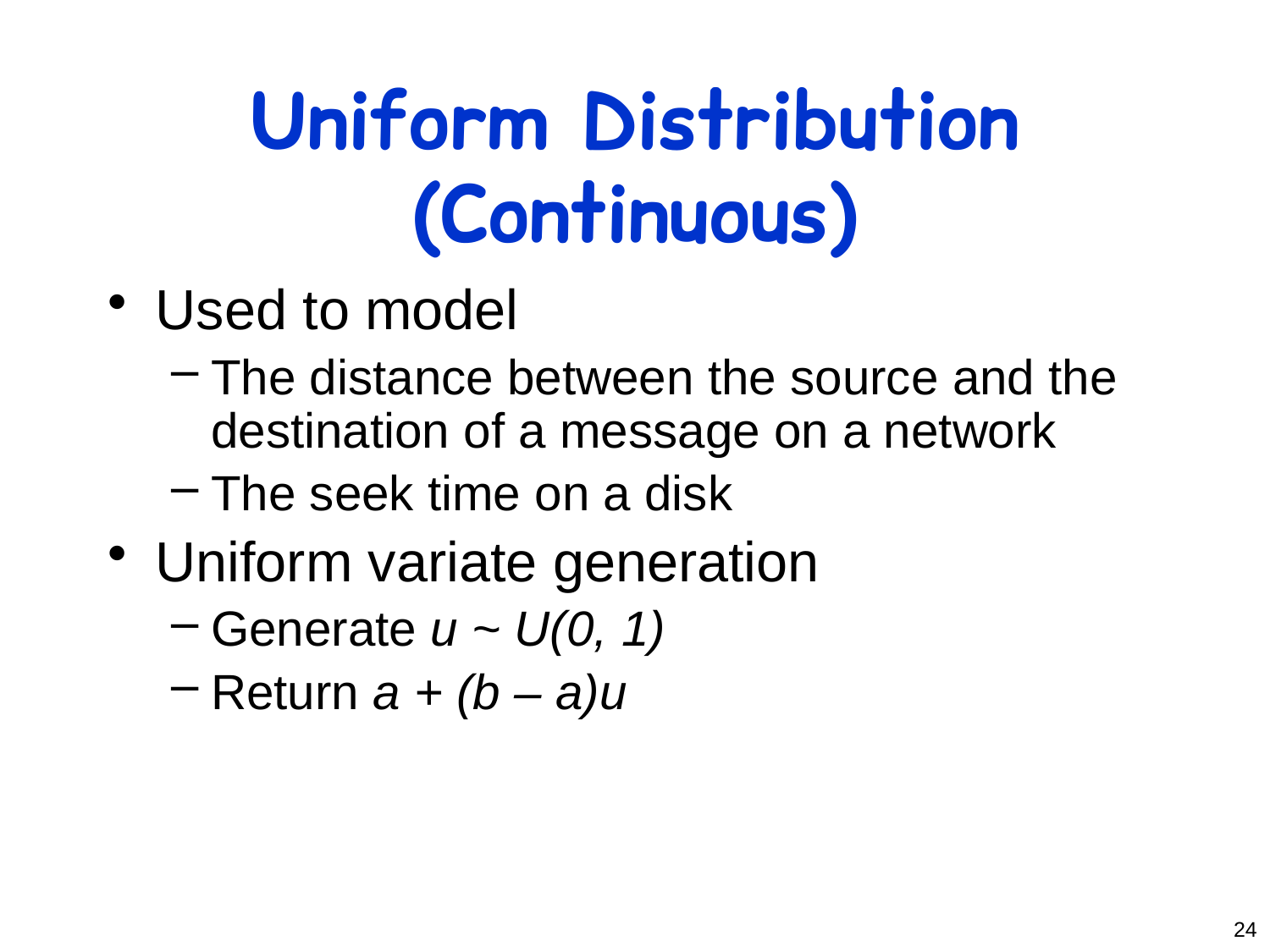

# Uniform Distribution (Continuous)
Used to model
The distance between the source and the destination of a message on a network
The seek time on a disk
Uniform variate generation
Generate u ~ U(0, 1)
Return a + (b – a)u
24